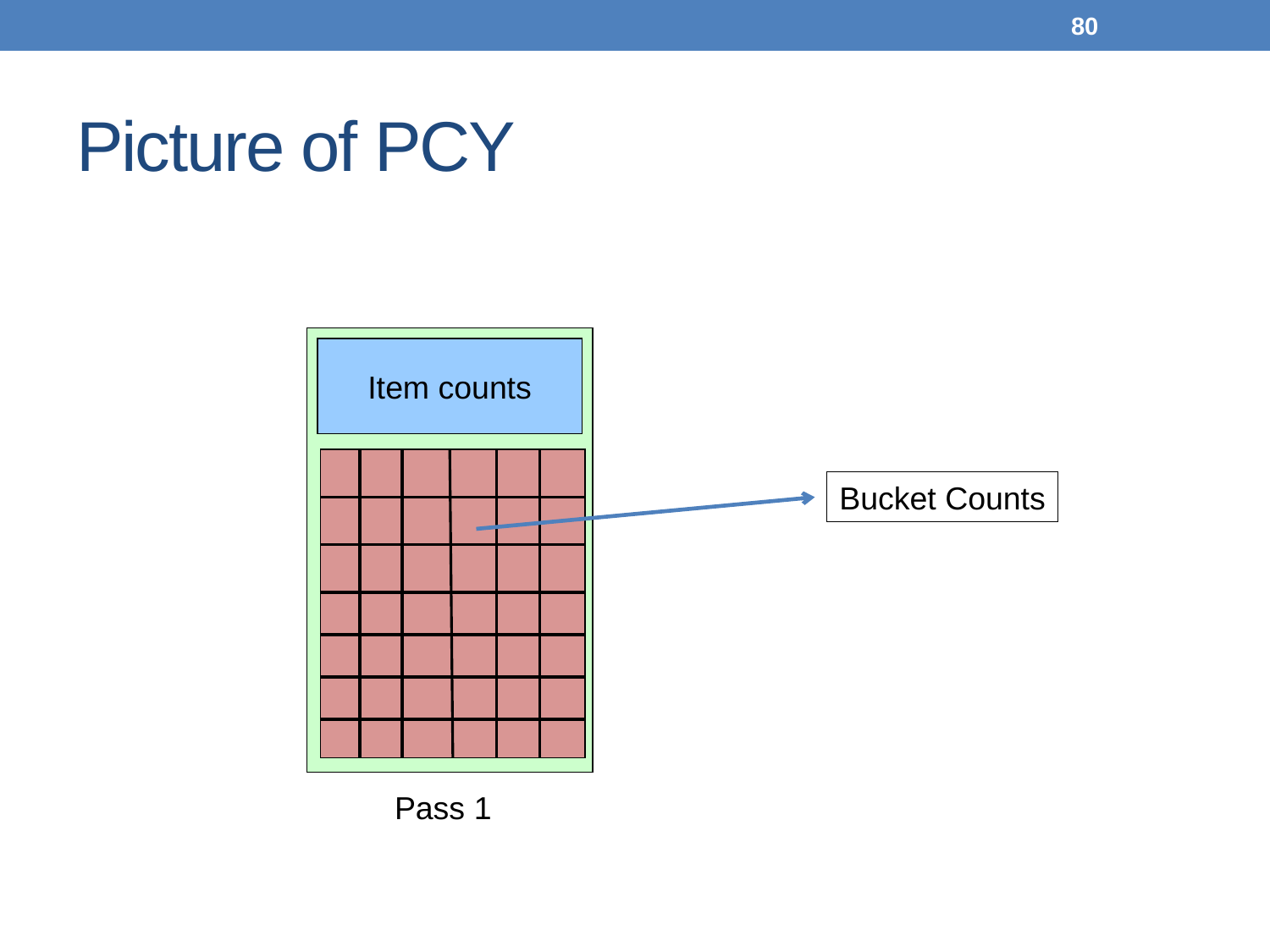

80
# Picture of PCY

Item counts

Bucket Counts
Pass 1